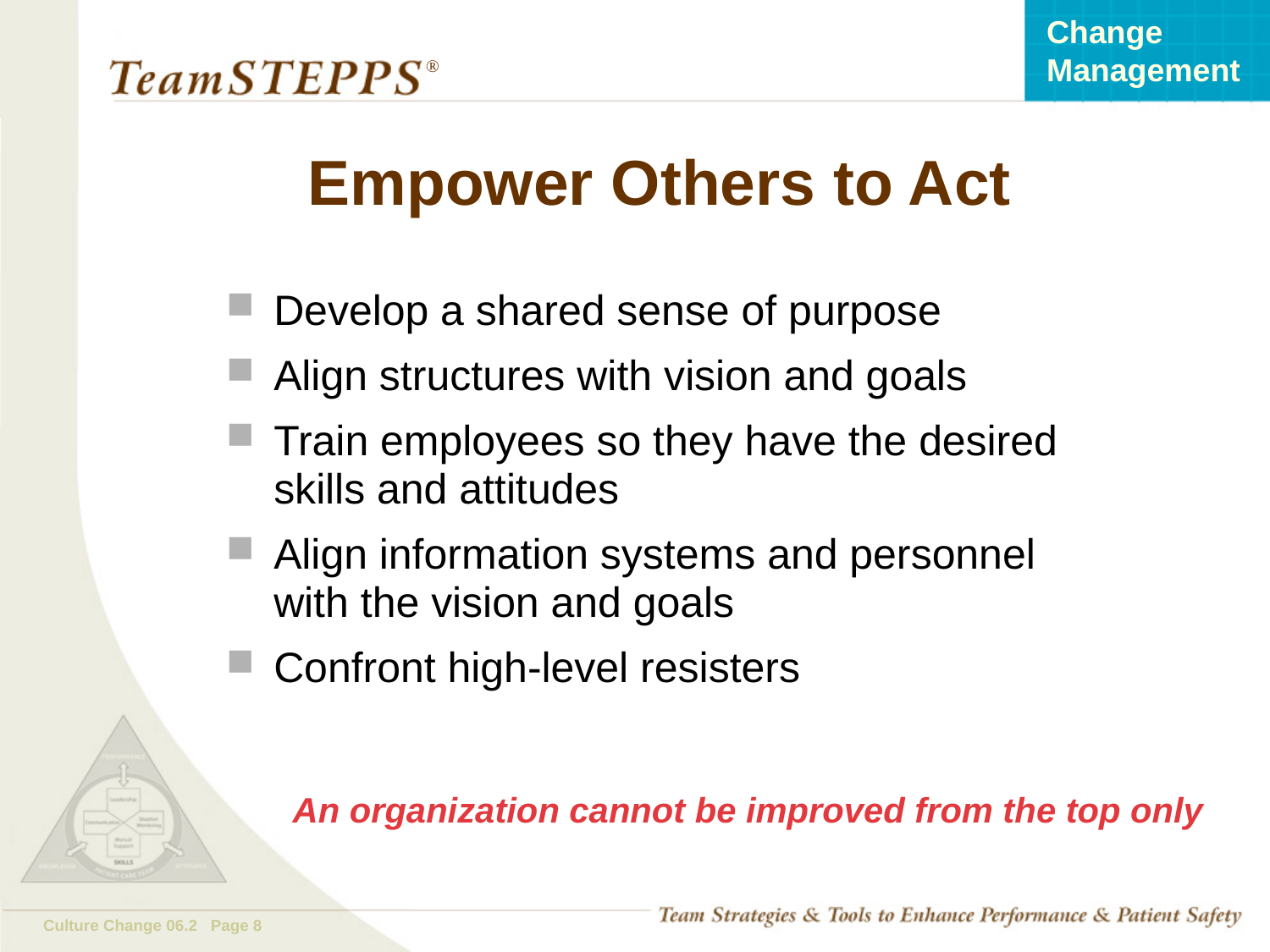

# Empower Others to Act
Develop a shared sense of purpose
Align structures with vision and goals
Train employees so they have the desired skills and attitudes
Align information systems and personnel with the vision and goals
Confront high-level resisters

An organization cannot be improved from the top only